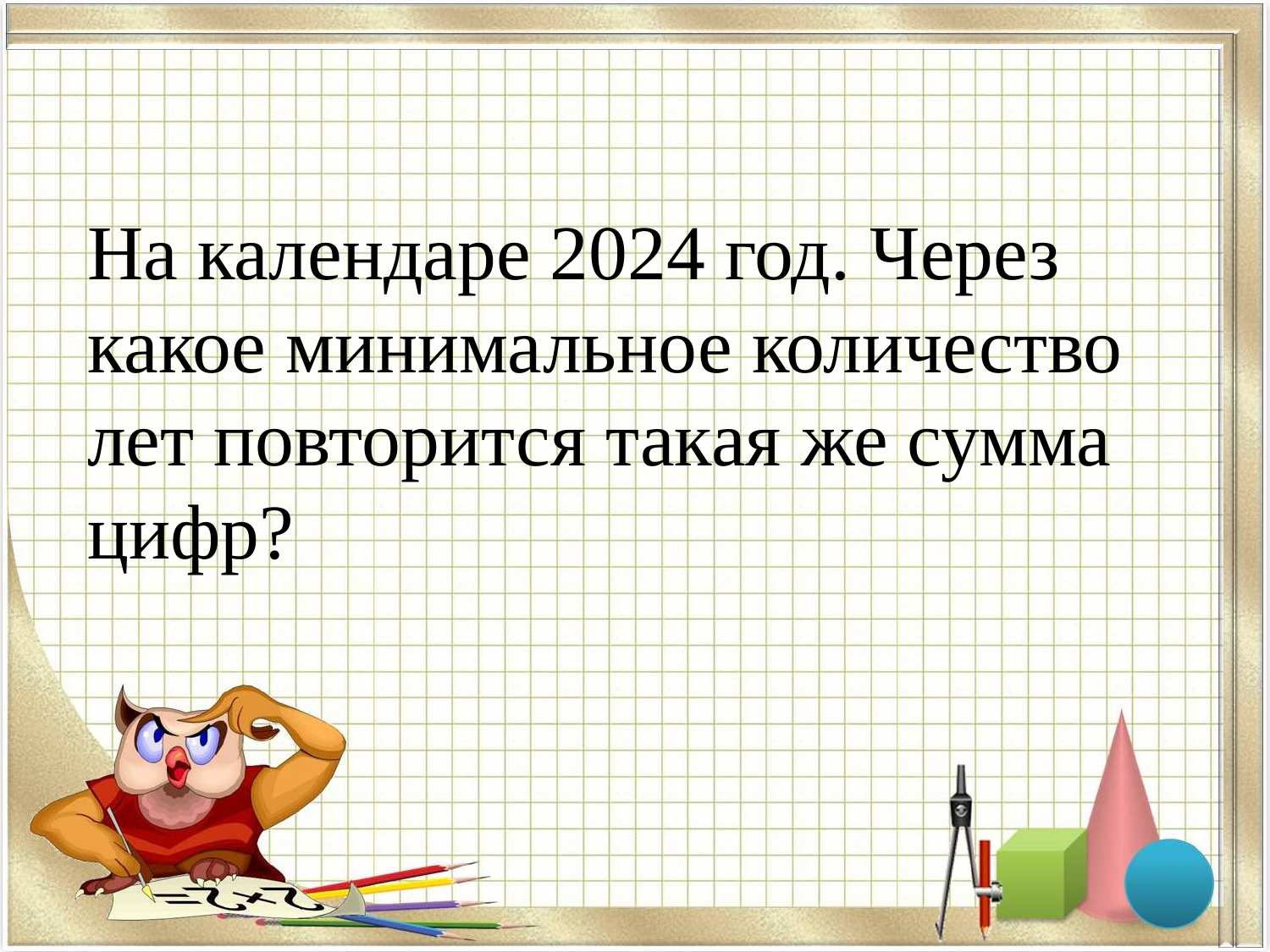

На календаре 2024 год. Через какое минимальное количество лет повторится такая же сумма цифр?